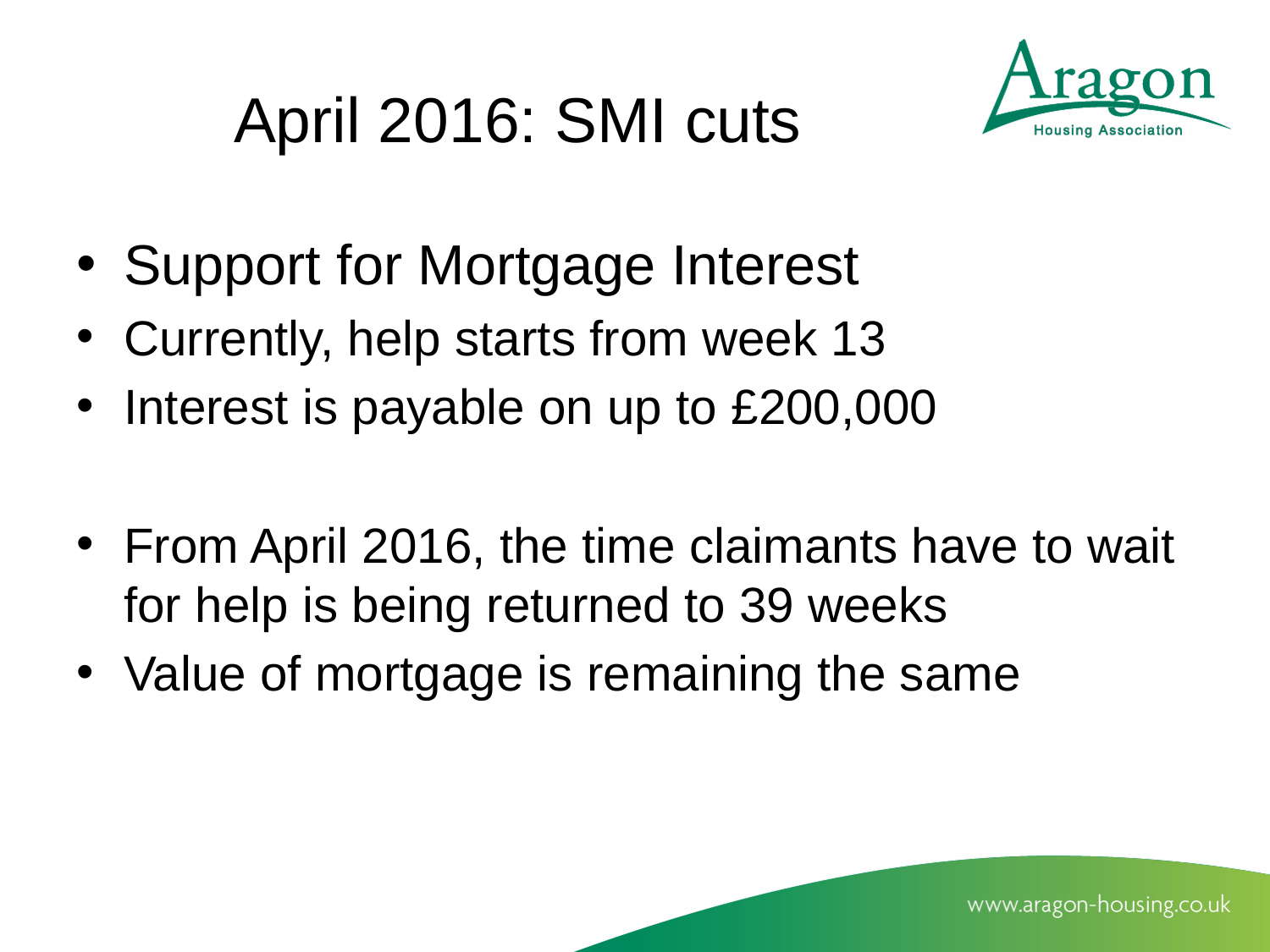

# April 2016: SMI cuts
Support for Mortgage Interest
Currently, help starts from week 13
Interest is payable on up to £200,000

From April 2016, the time claimants have to wait for help is being returned to 39 weeks
Value of mortgage is remaining the same